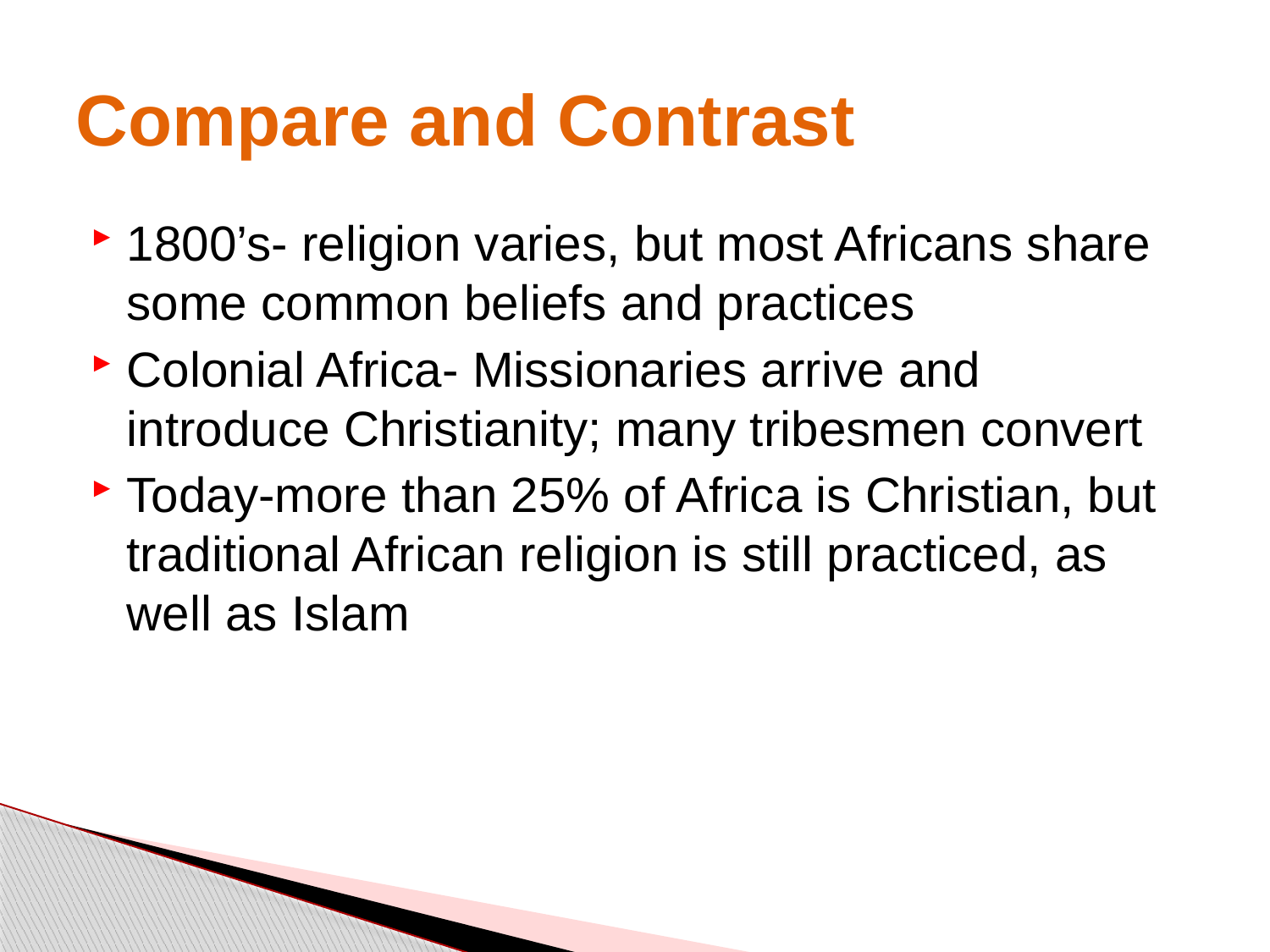

# Compare and Contrast
1800’s- religion varies, but most Africans share some common beliefs and practices
Colonial Africa- Missionaries arrive and introduce Christianity; many tribesmen convert
Today-more than 25% of Africa is Christian, but traditional African religion is still practiced, as well as Islam